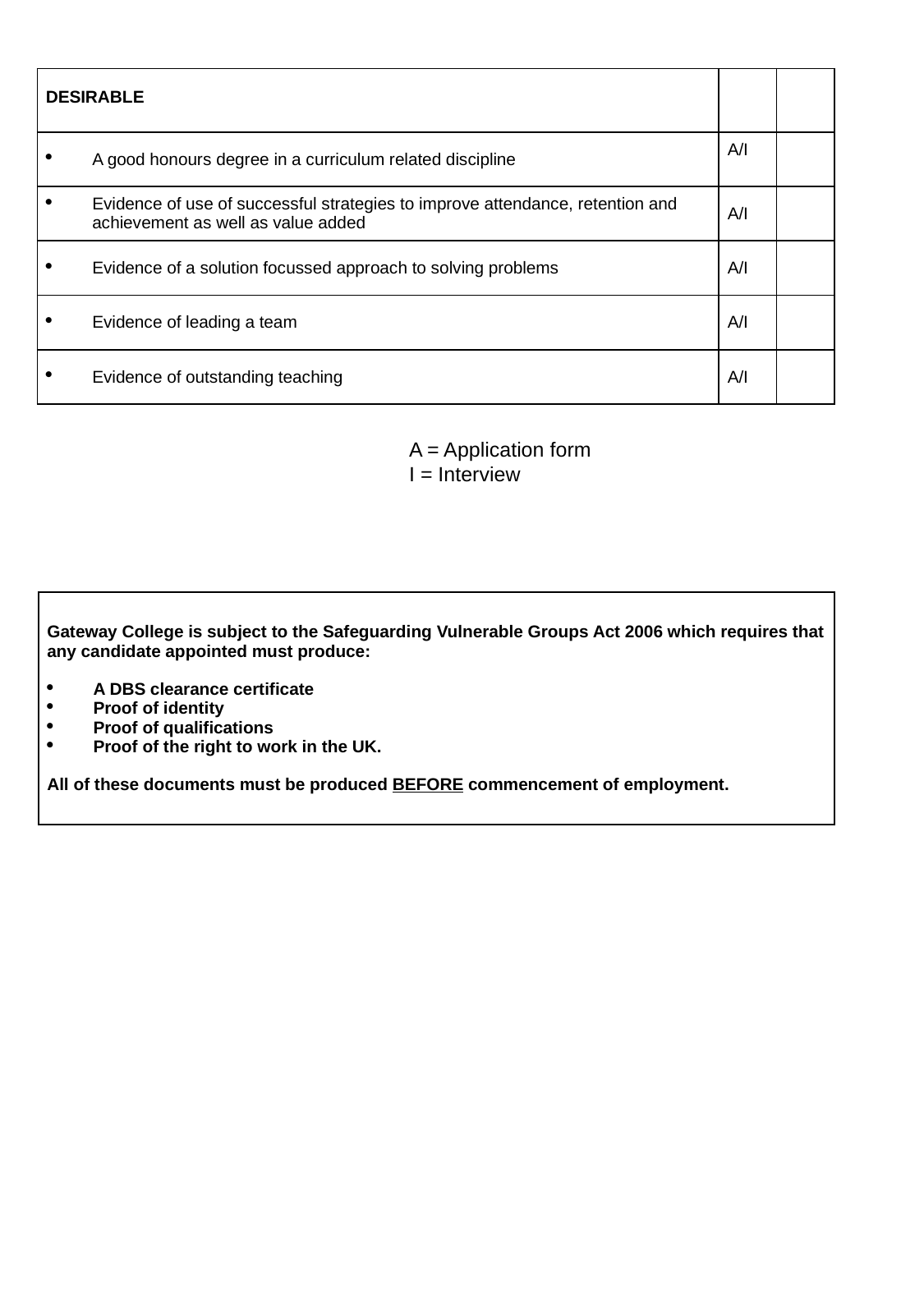

| DESIRABLE |  |  |
| --- | --- | --- |
| A good honours degree in a curriculum related discipline | A/I |  |
| Evidence of use of successful strategies to improve attendance, retention and achievement as well as value added | A/I |  |
| Evidence of a solution focussed approach to solving problems | A/I |  |
| Evidence of leading a team | A/I |  |
| Evidence of outstanding teaching | A/I |  |
A = Application form
I = Interview

| Gateway College is subject to the Safeguarding Vulnerable Groups Act 2006 which requires that any candidate appointed must produce:   A DBS clearance certificate Proof of identity Proof of qualifications Proof of the right to work in the UK.   All of these documents must be produced BEFORE commencement of employment. |
| --- |